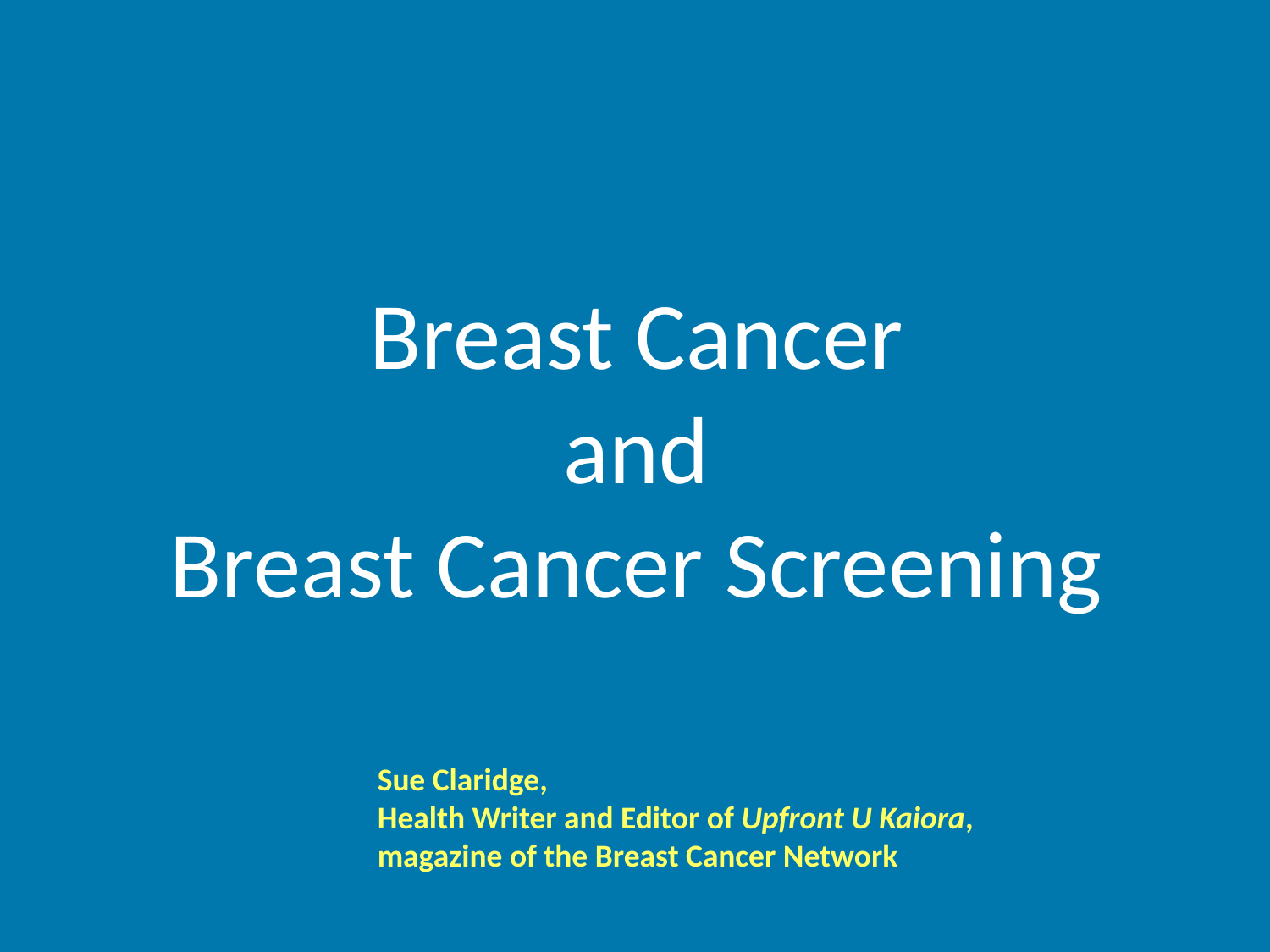

Breast Cancer
and
Breast Cancer Screening
Sue Claridge,
Health Writer and Editor of Upfront U Kaiora,
magazine of the Breast Cancer Network